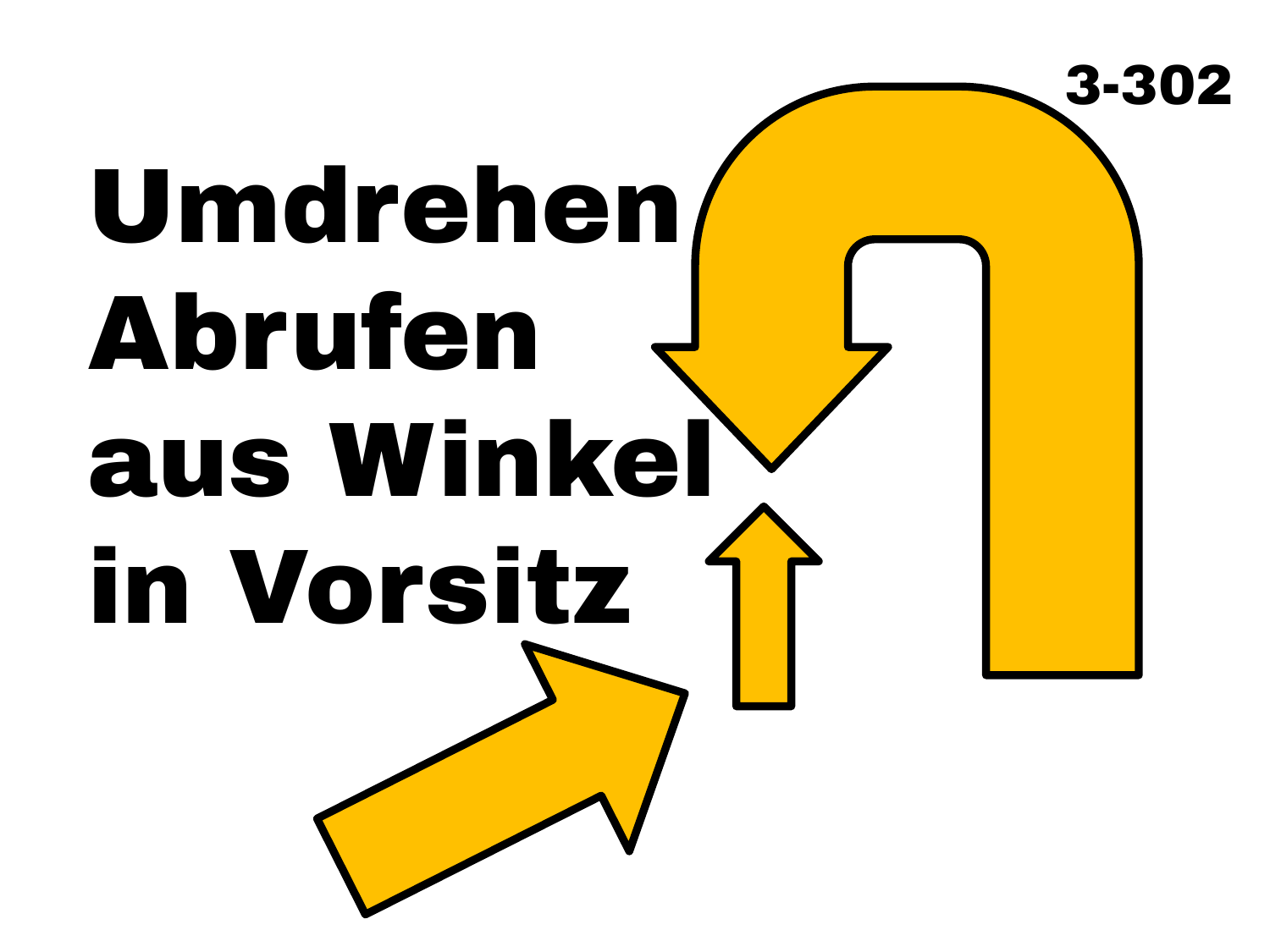

3-302

Umdrehen
Abrufen
aus Winkel
in Vorsitz